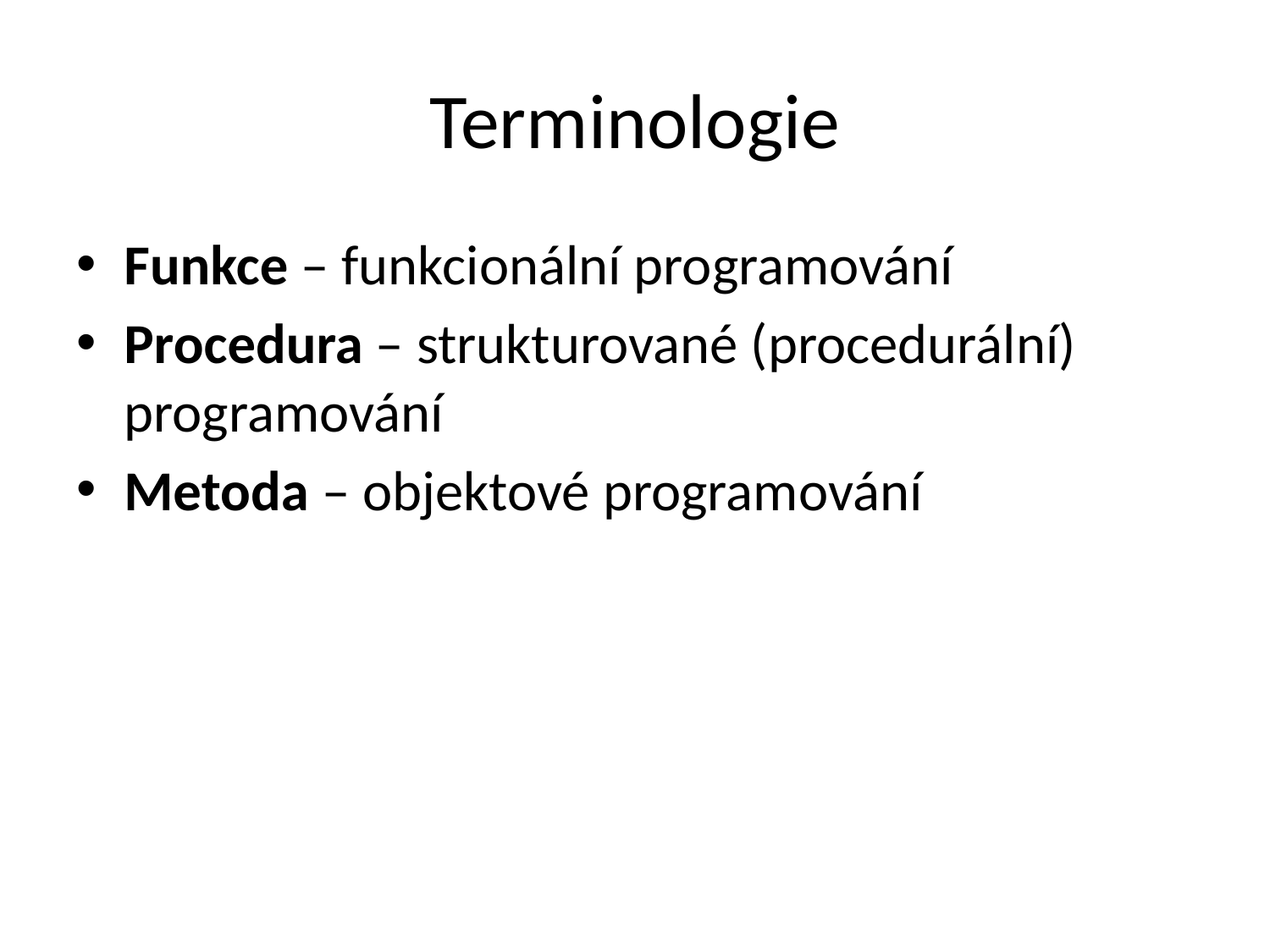

# Terminologie
Funkce – funkcionální programování
Procedura – strukturované (procedurální) programování
Metoda – objektové programování